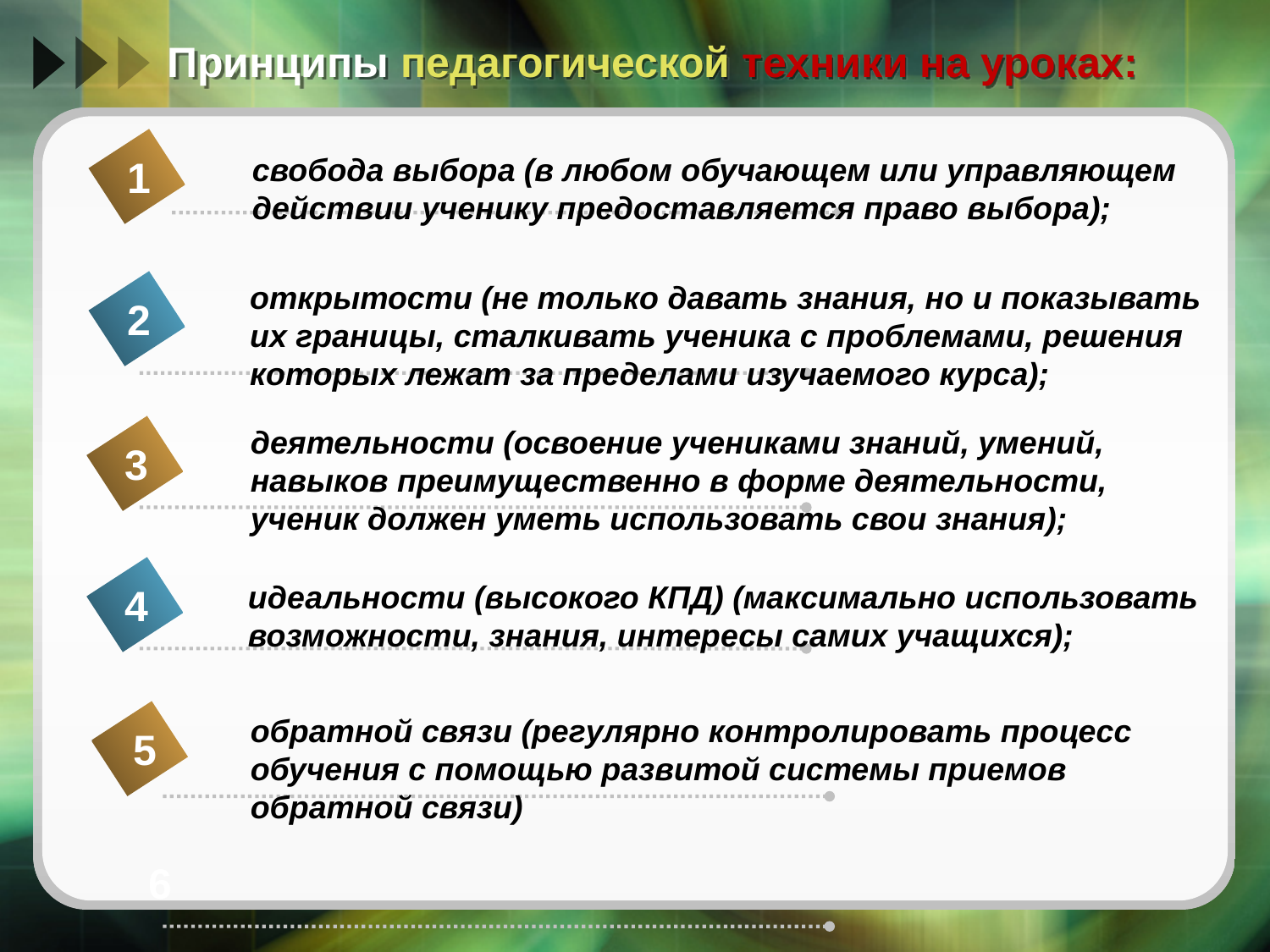

Принципы педагогической техники на уроках:

свобода выбора (в любом обучающем или управляющем действии ученику предоставляется право выбора);
1

открытости (не только давать знания, но и показывать их границы, сталкивать ученика с проблемами, решения которых лежат за пределами изучаемого курса);

2

деятельности (освоение учениками знаний, умений, навыков преимущественно в форме деятельности, ученик должен уметь использовать свои знания);

3

идеальности (высокого КПД) (максимально использовать возможности, знания, интересы самих учащихся);
4

обратной связи (регулярно контролировать процесс обучения с помощью развитой системы приемов обратной связи)

5

6